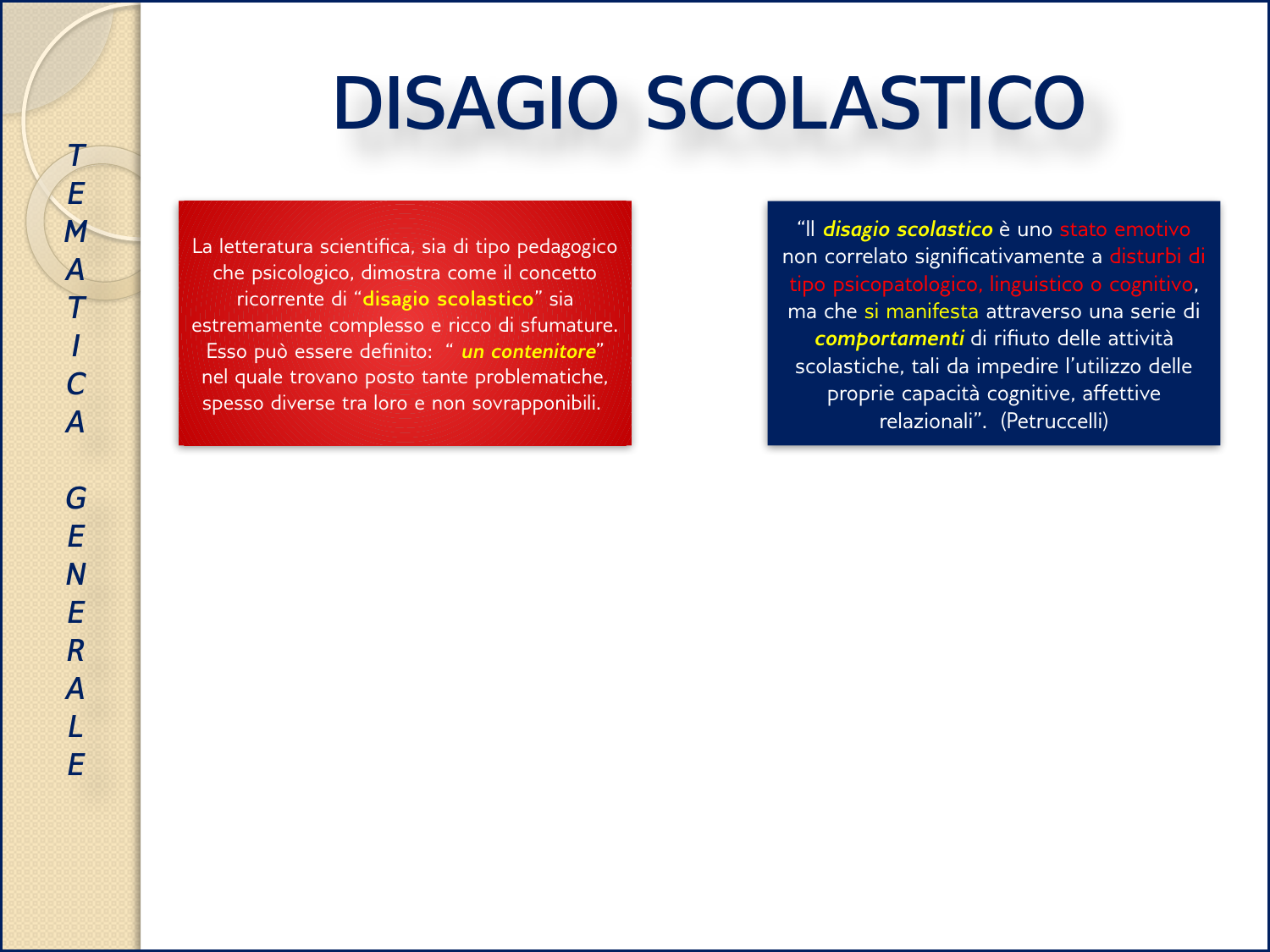

# DISAGIO SCOLASTICO
T
E
M
A
T
I
C
A

G
E
N
E
R
A
L
E

La letteratura scientifica, sia di tipo pedagogico che psicologico, dimostra come il concetto ricorrente di “disagio scolastico” sia estremamente complesso e ricco di sfumature.
Esso può essere definito:  “ un contenitore” nel quale trovano posto tante problematiche, spesso diverse tra loro e non sovrapponibili.
“Il disagio scolastico è uno stato emotivo non correlato significativamente a disturbi di tipo psicopatologico, linguistico o cognitivo, ma che si manifesta attraverso una serie di comportamenti di rifiuto delle attività scolastiche, tali da impedire l’utilizzo delle proprie capacità cognitive, affettive relazionali”.  (Petruccelli)